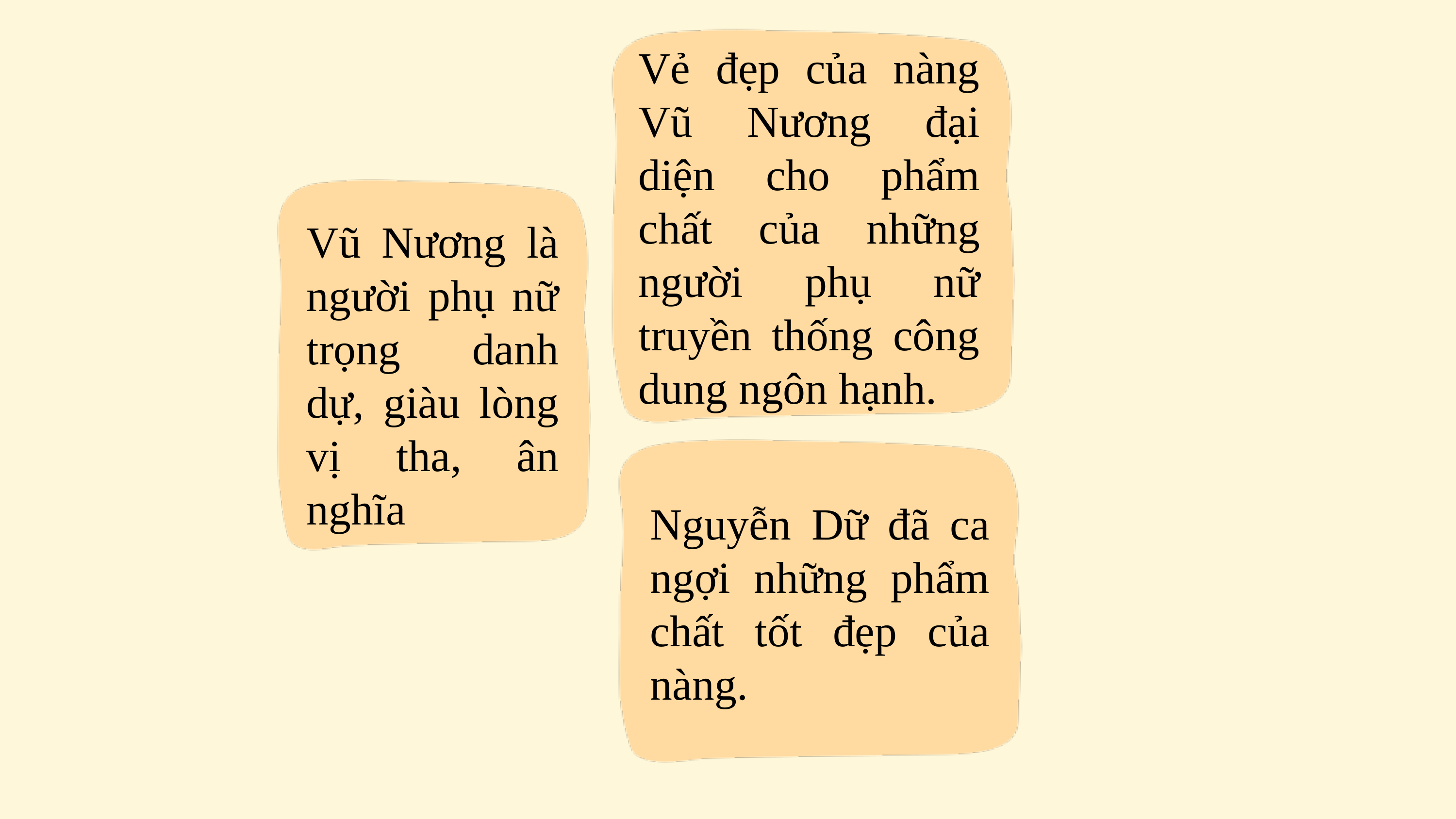

Vẻ đẹp của nàng Vũ Nương đại diện cho phẩm chất của những người phụ nữ truyền thống công dung ngôn hạnh.

Vũ Nương là người phụ nữ trọng danh dự, giàu lòng vị tha, ân nghĩa

Nguyễn Dữ đã ca ngợi những phẩm chất tốt đẹp của nàng.